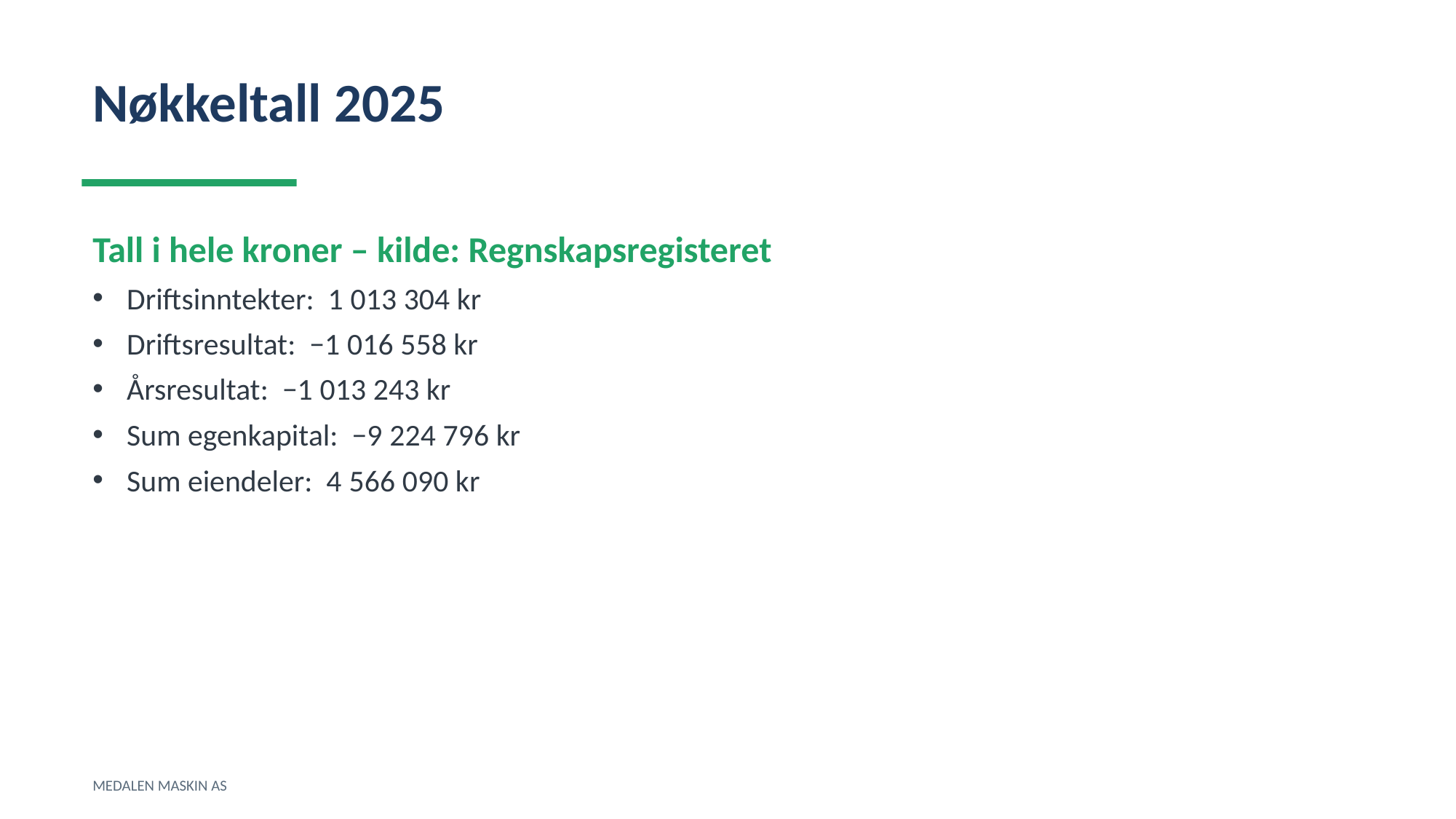

Nøkkeltall 2025

Tall i hele kroner – kilde: Regnskapsregisteret
Driftsinntekter:  1 013 304 kr
Driftsresultat:  −1 016 558 kr
Årsresultat:  −1 013 243 kr
Sum egenkapital:  −9 224 796 kr
Sum eiendeler:  4 566 090 kr
MEDALEN MASKIN AS